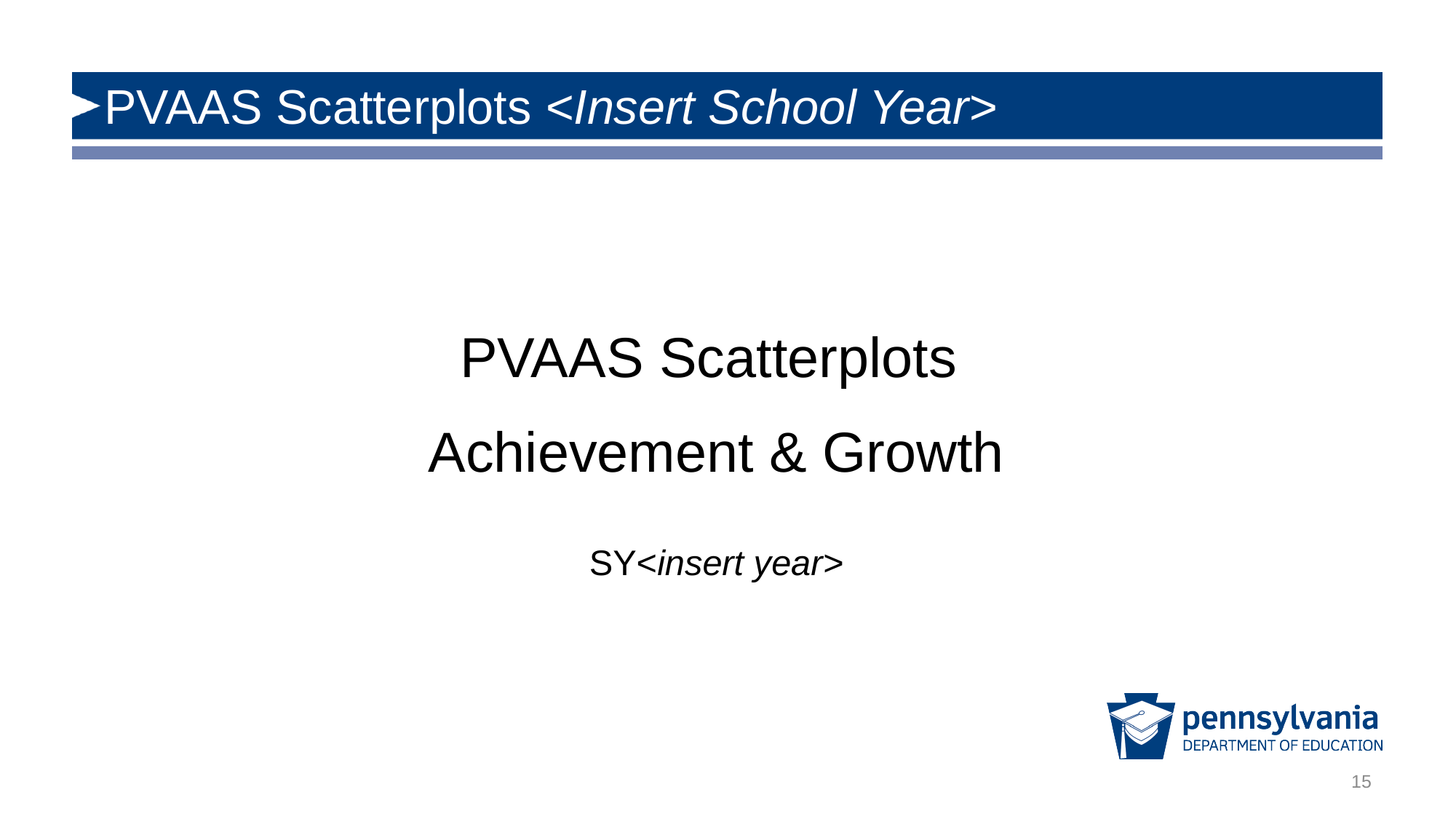

# PVAAS Scatterplots <Insert School Year>

PVAAS Scatterplots
Achievement & Growth

SY<insert year>
15